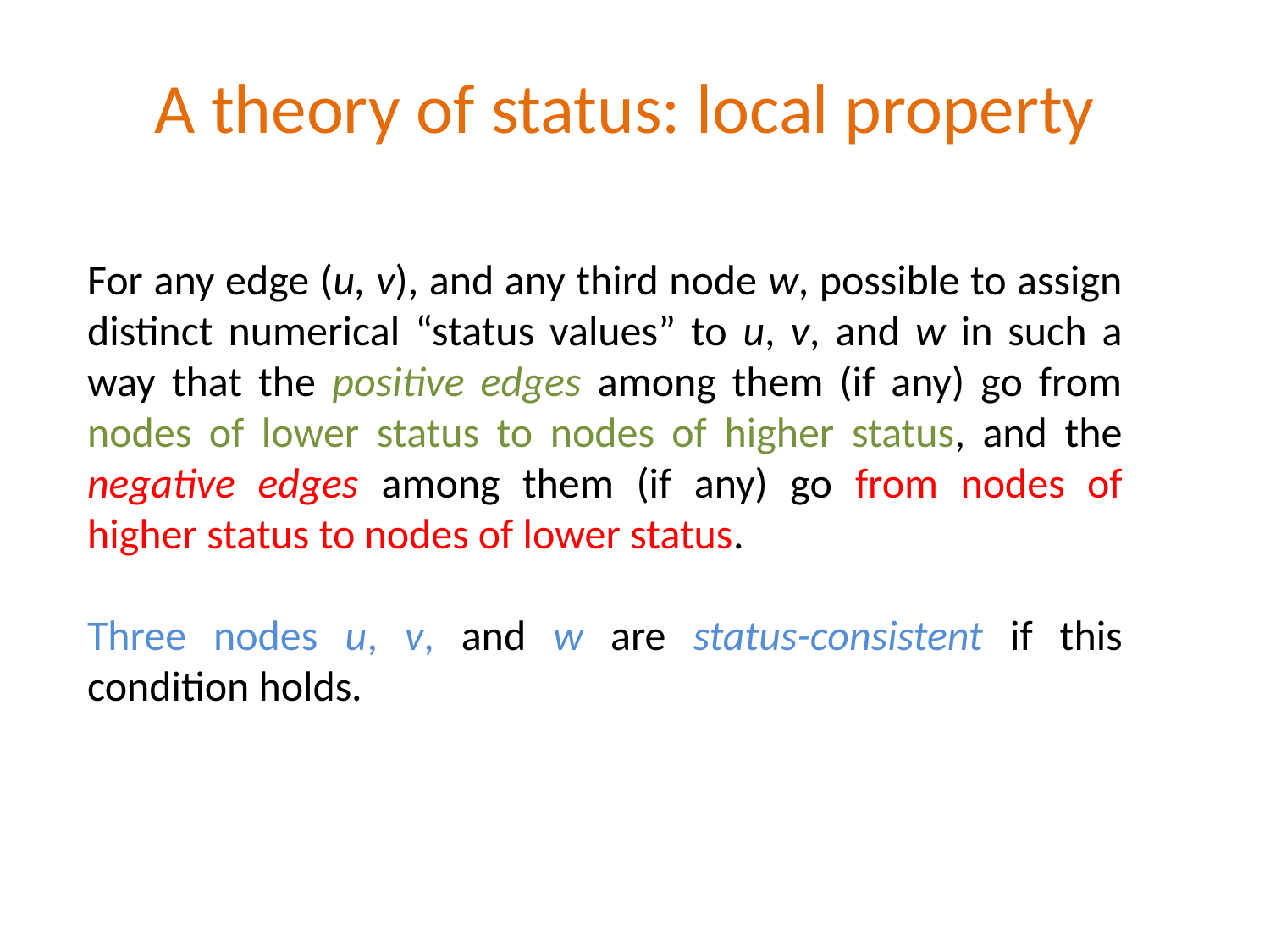

A theory of status: local property
For any edge (u, v), and any third node w, possible to assign distinct numerical “status values” to u, v, and w in such a way that the positive edges among them (if any) go from nodes of lower status to nodes of higher status, and the negative edges among them (if any) go from nodes of higher status to nodes of lower status.

Three nodes u, v, and w are status-consistent if this condition holds.